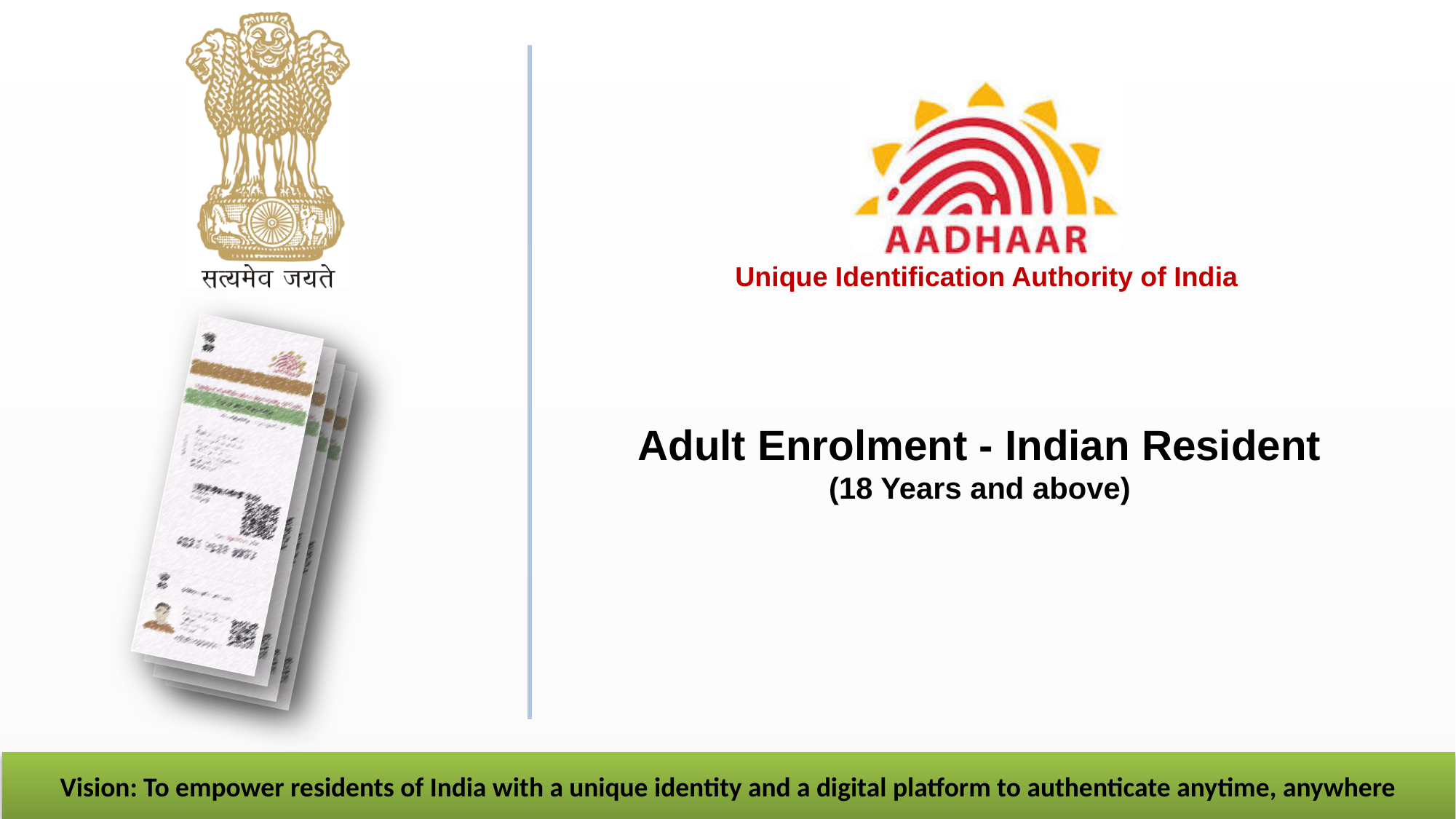

Adult Enrolment - Indian Resident
(18 Years and above)